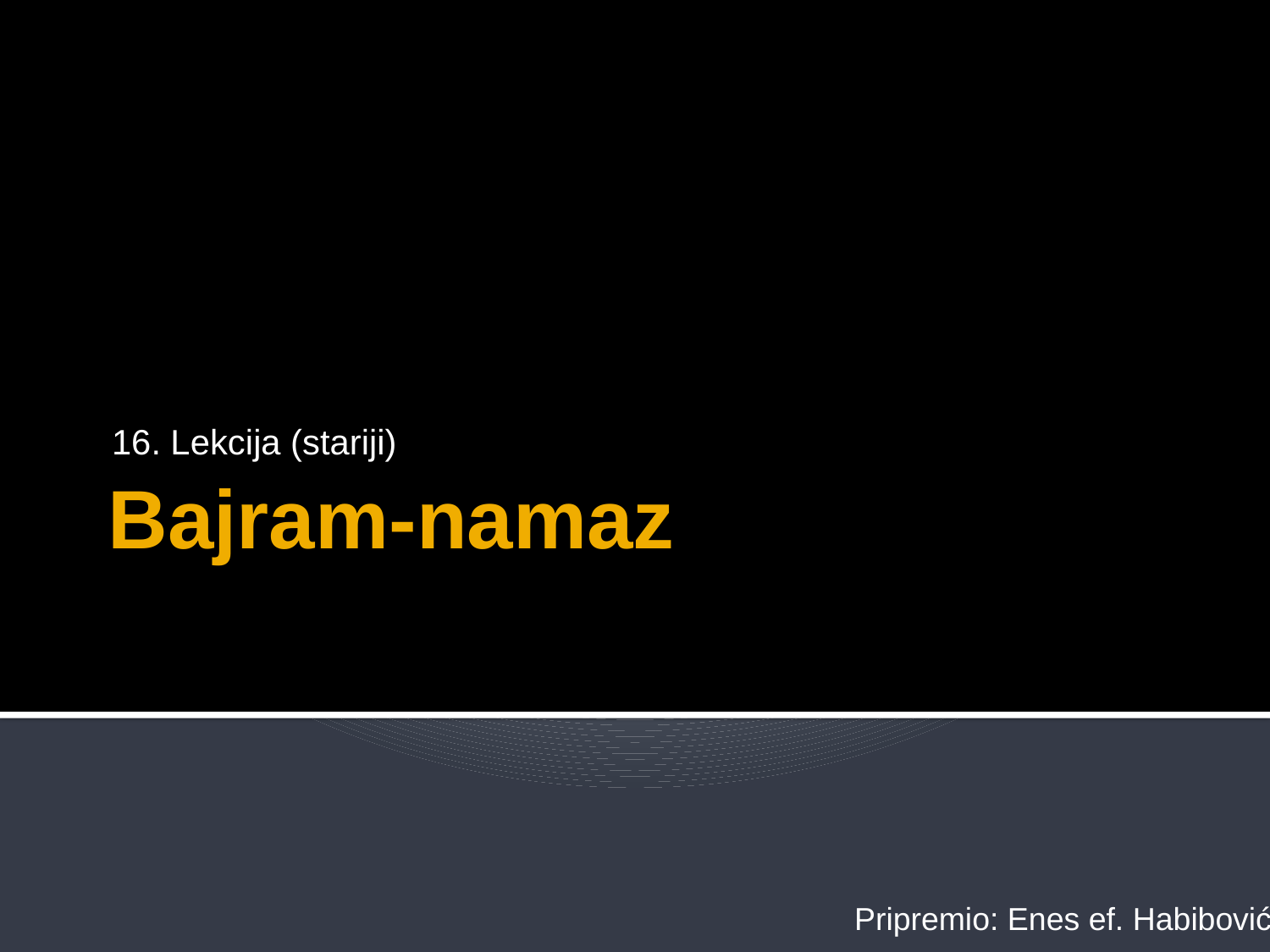

16. Lekcija (stariji)
# Bajram-namaz
Pripremio: Enes ef. Habibović